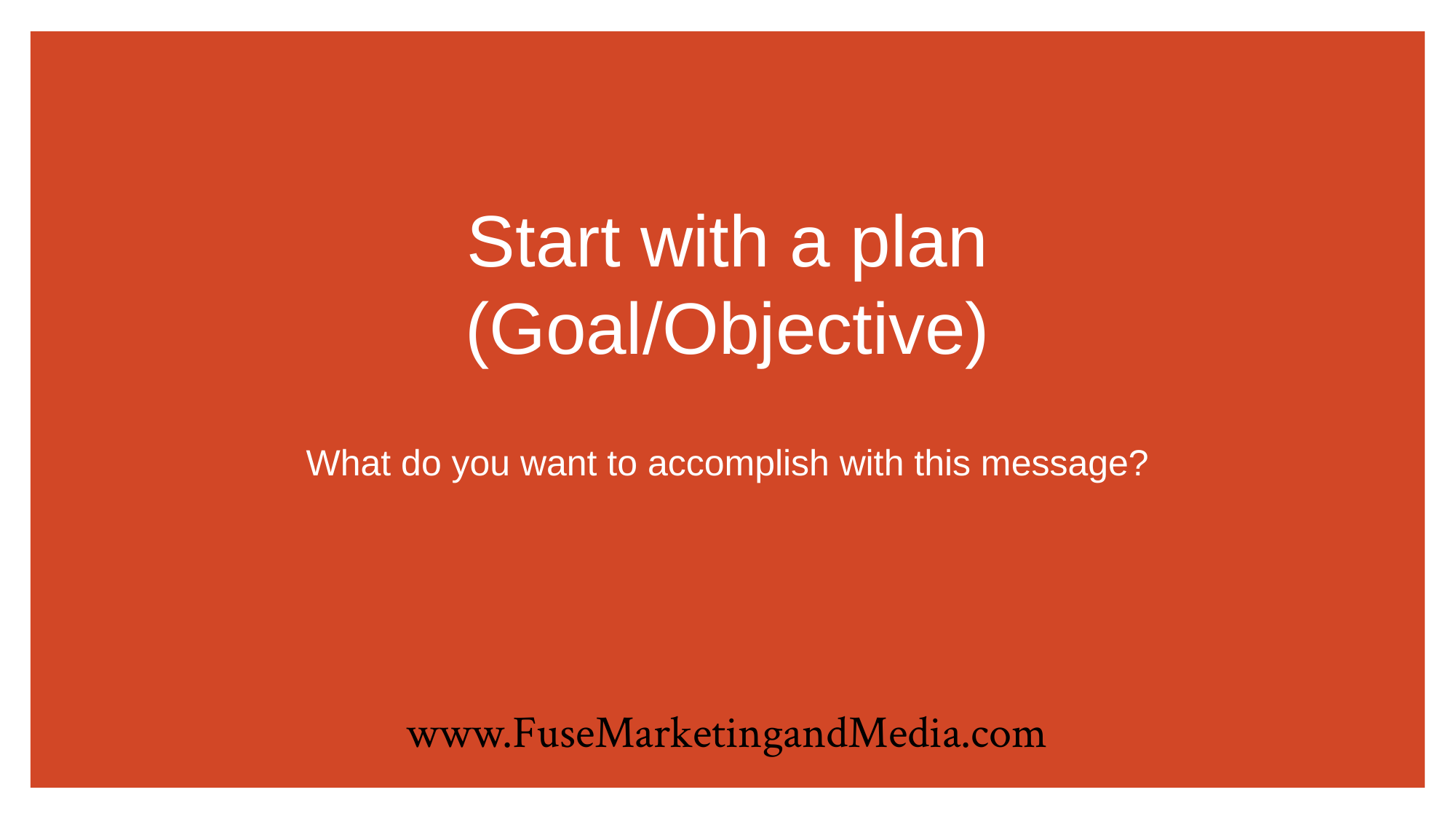

# Start with a plan (Goal/Objective)

What do you want to accomplish with this message?
www.FuseMarketingandMedia.com